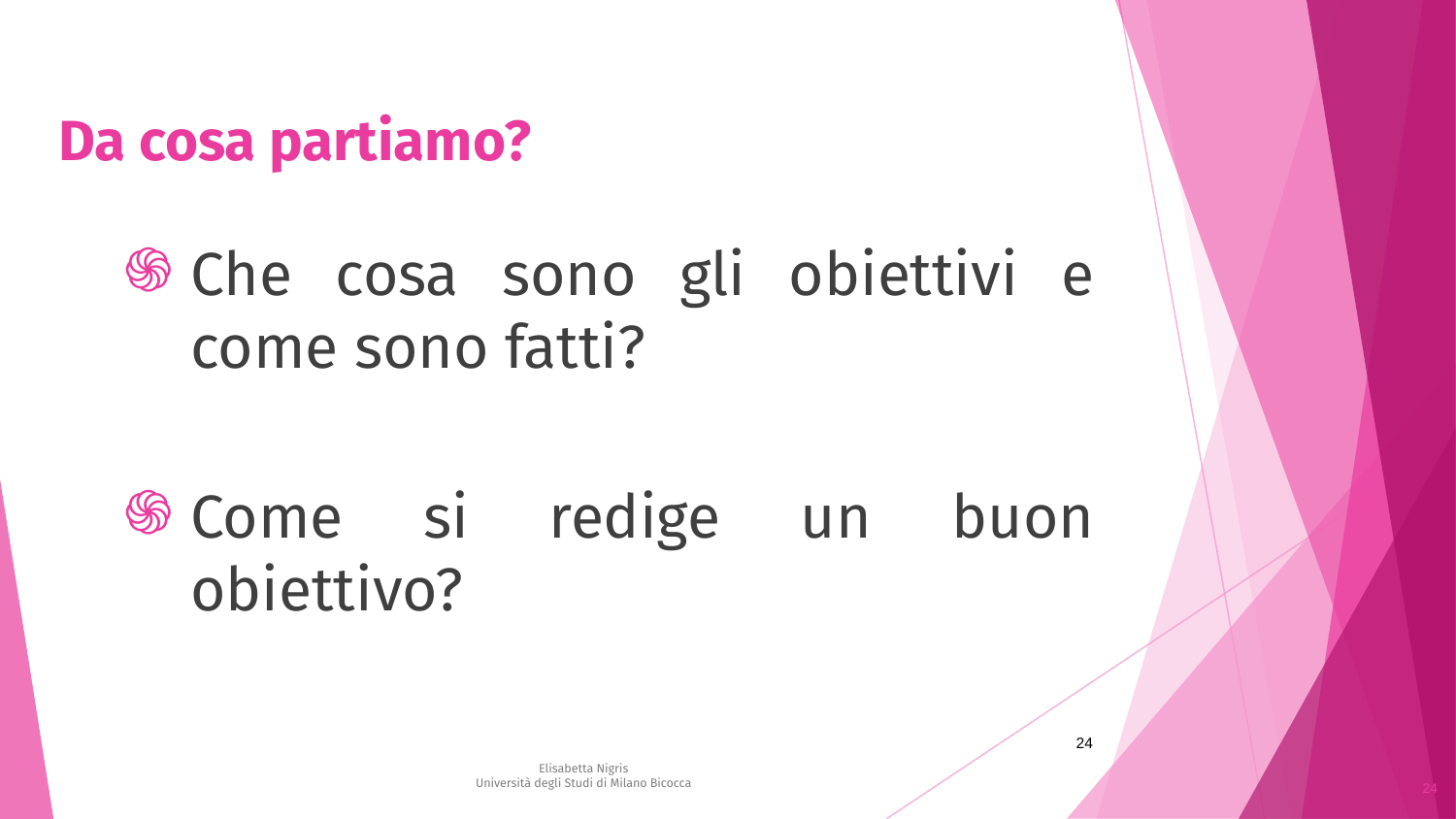

# Da cosa partiamo?
Che cosa sono gli obiettivi e come sono fatti?

Come si redige un buon obiettivo?

24
Elisabetta Nigris
Università degli Studi di Milano Bicocca

24